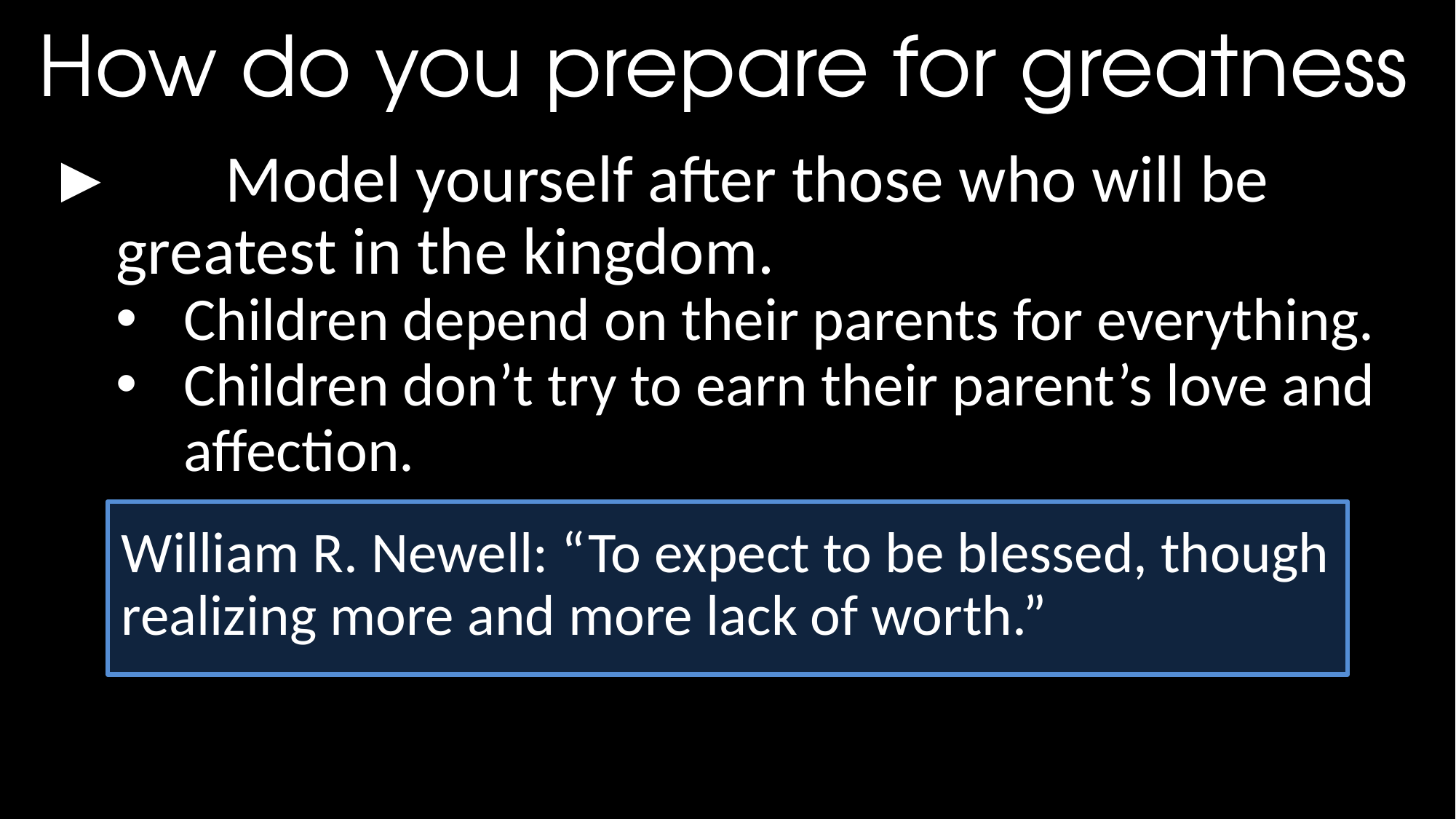

How do you prepare for greatness
► 	Model yourself after those who will be greatest in the kingdom.
Children depend on their parents for everything.
Children don’t try to earn their parent’s love and affection.

William R. Newell: “To expect to be blessed, though realizing more and more lack of worth.”